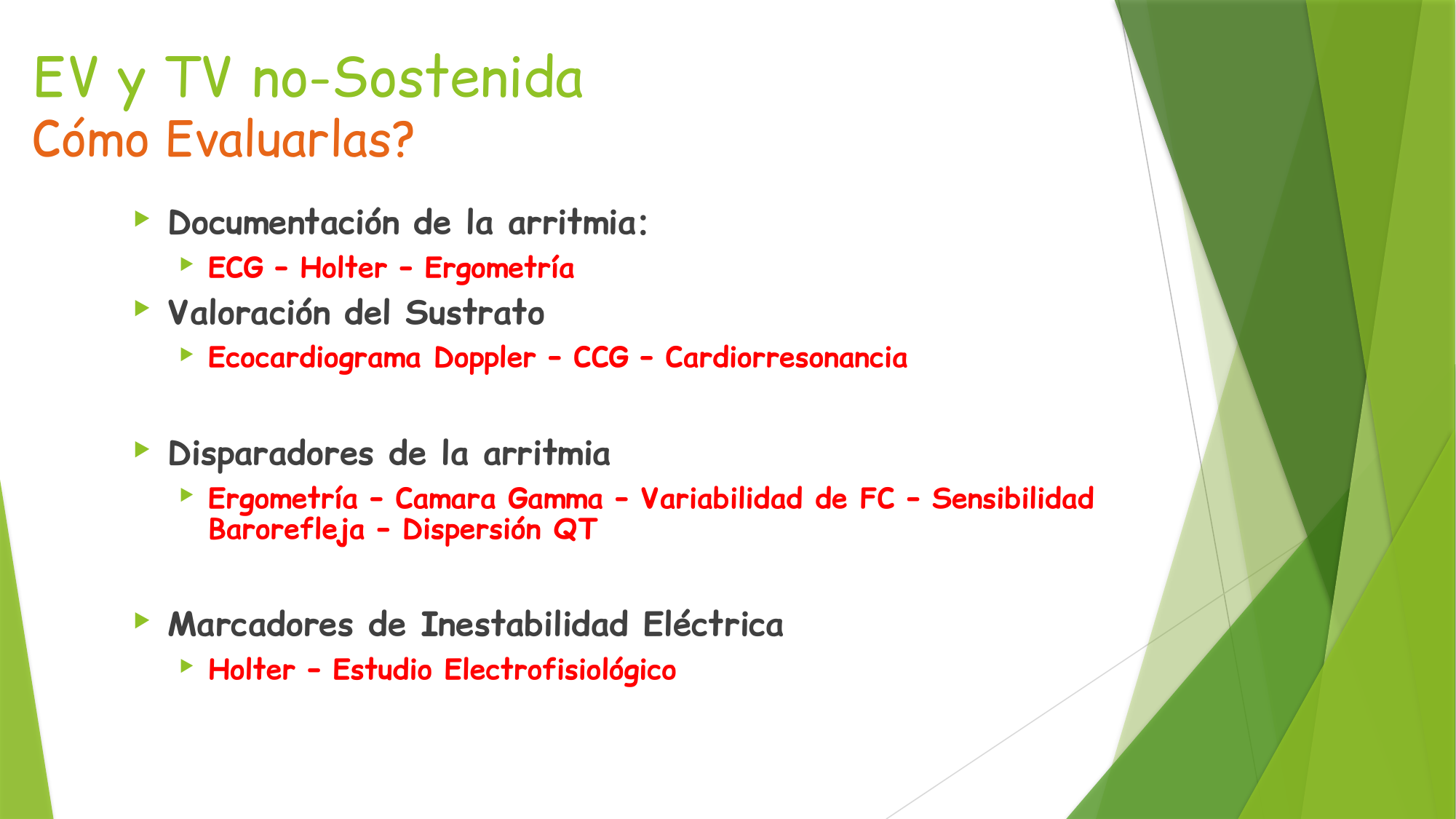

# EV y TV no-Sostenida Cómo Evaluarlas?
Documentación de la arritmia:
ECG – Holter – Ergometría
Valoración del Sustrato
Ecocardiograma Doppler – CCG – Cardiorresonancia

Disparadores de la arritmia
Ergometría – Camara Gamma – Variabilidad de FC – Sensibilidad Barorefleja – Dispersión QT

Marcadores de Inestabilidad Eléctrica
Holter – Estudio Electrofisiológico